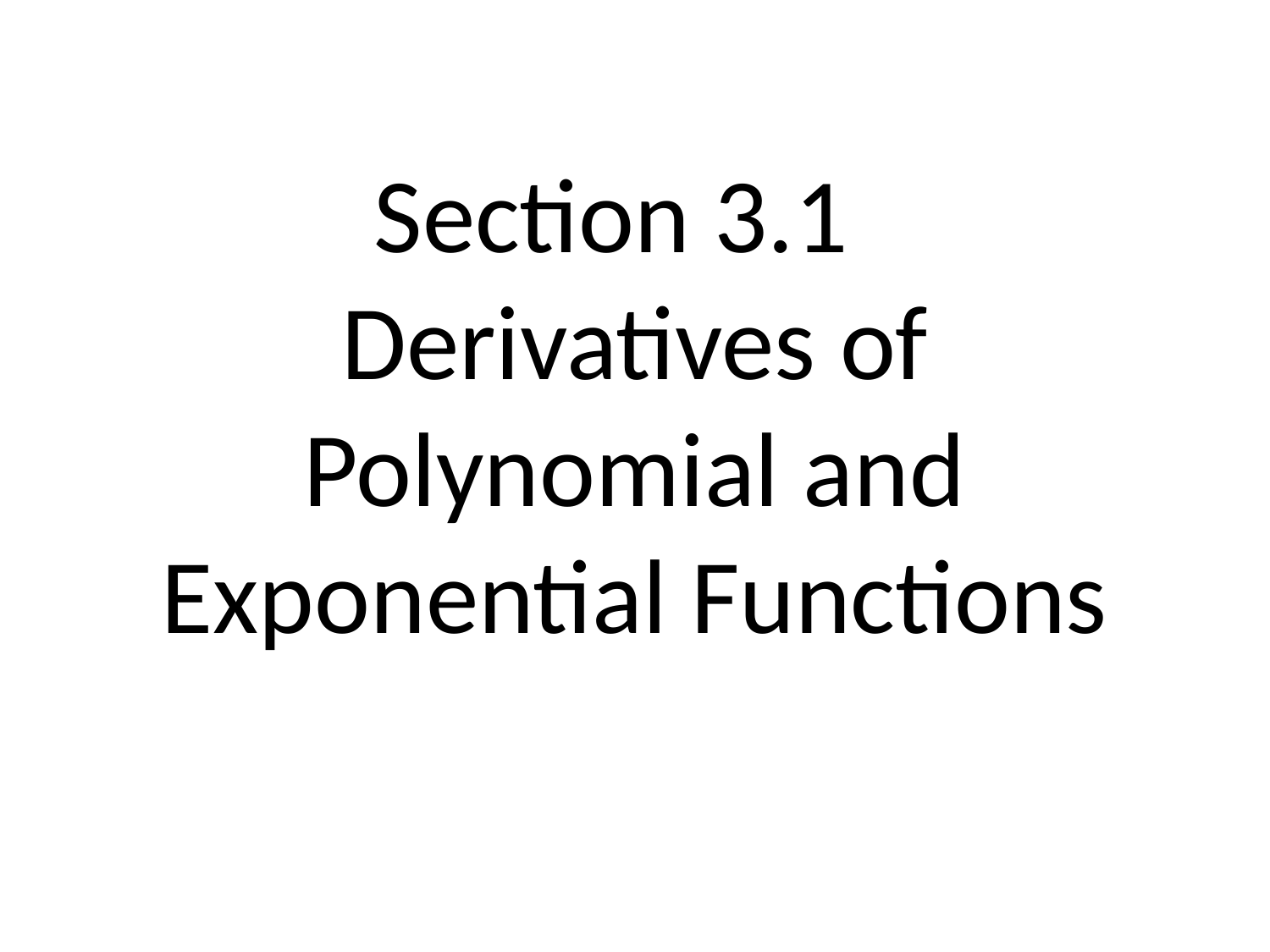

Section 3.1
Derivatives of Polynomial and Exponential Functions